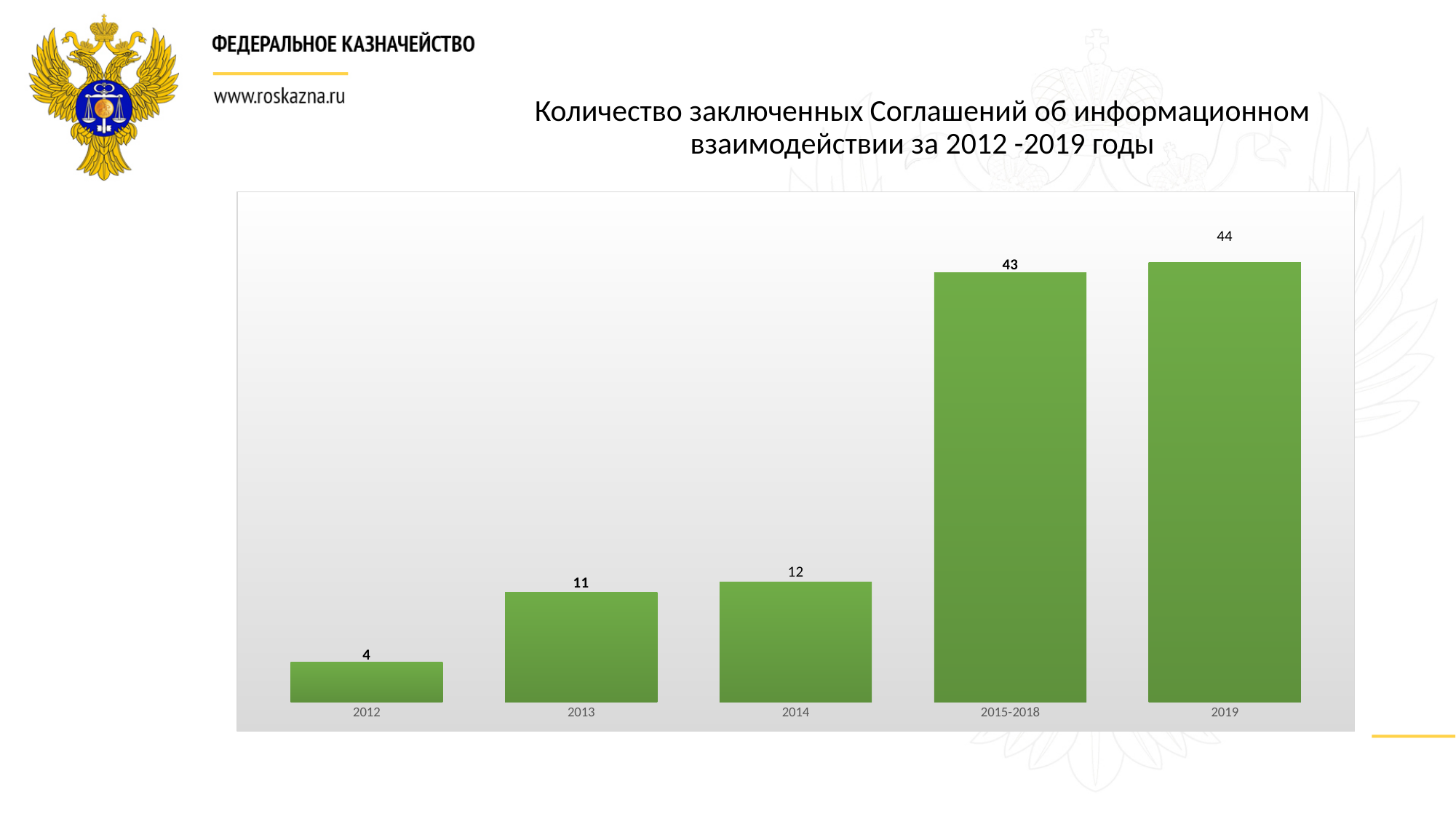

# Количество заключенных Соглашений об информационном взаимодействии за 2012 -2019 годы

### Chart

| Category | Количество  соглашений  |
|---|---|
| 2012 | 4.0 |
| 2013 | 11.0 |
| 2014 | 12.0 |
| 2015-2018 | 43.0 |
| 2019 | 44.0 |